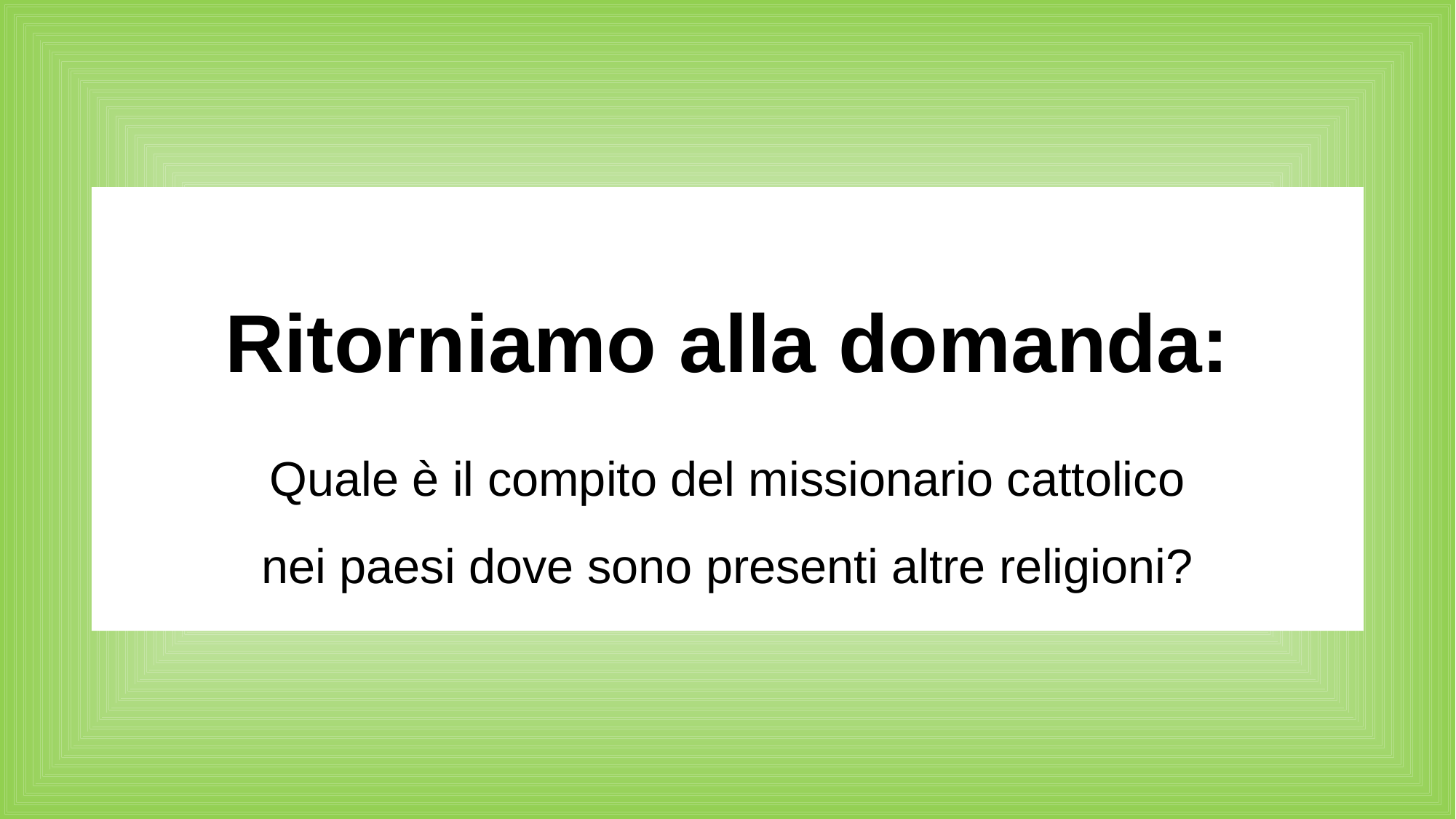

Ritorniamo alla domanda:
Quale è il compito del missionario cattolico
nei paesi dove sono presenti altre religioni?